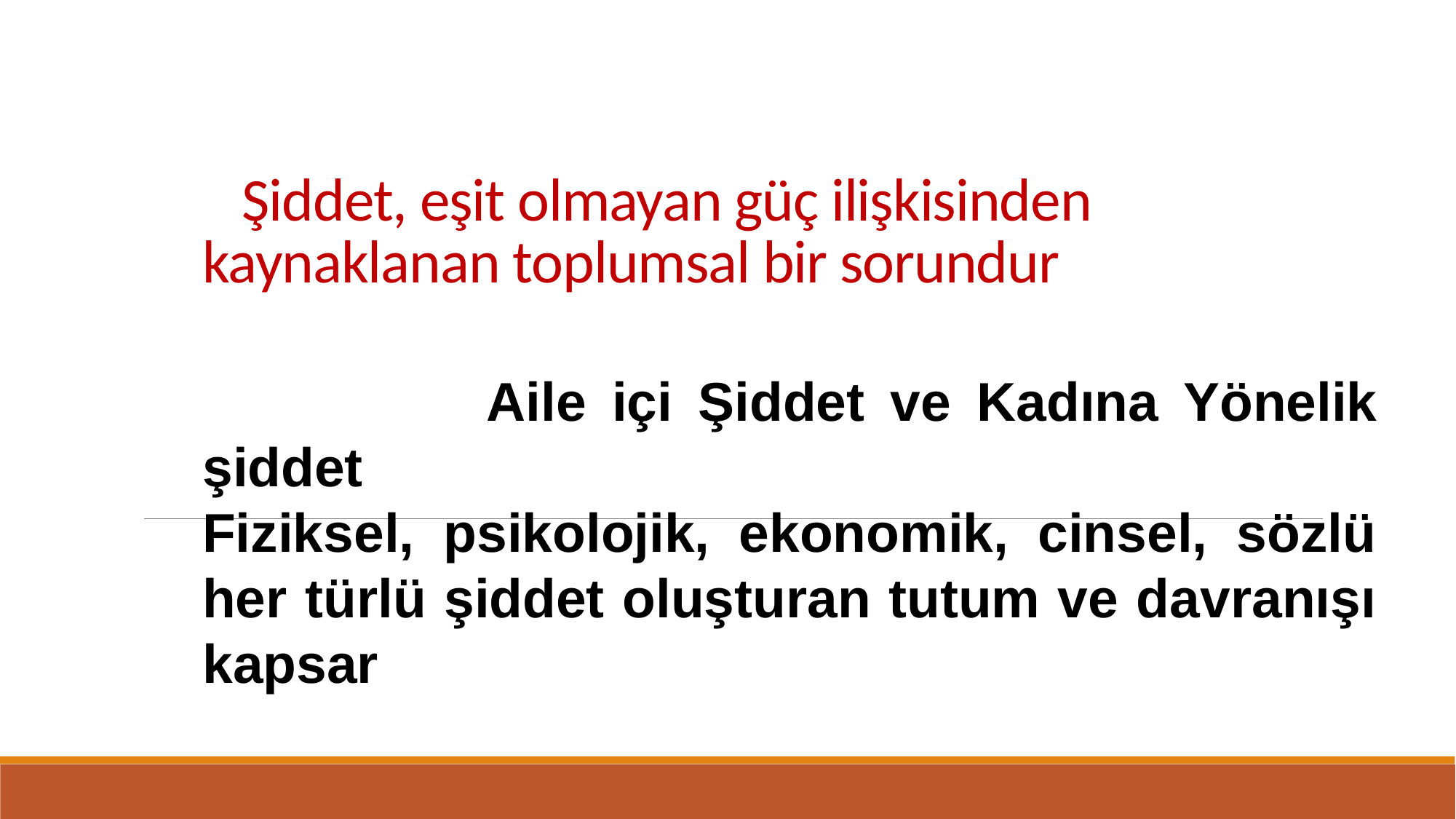

# Şiddet, eşit olmayan güç ilişkisinden kaynaklanan toplumsal bir sorundur

           Aile içi Şiddet ve Kadına Yönelik şiddet
Fiziksel, psikolojik, ekonomik, cinsel, sözlü her türlü şiddet oluşturan tutum ve davranışı kapsar